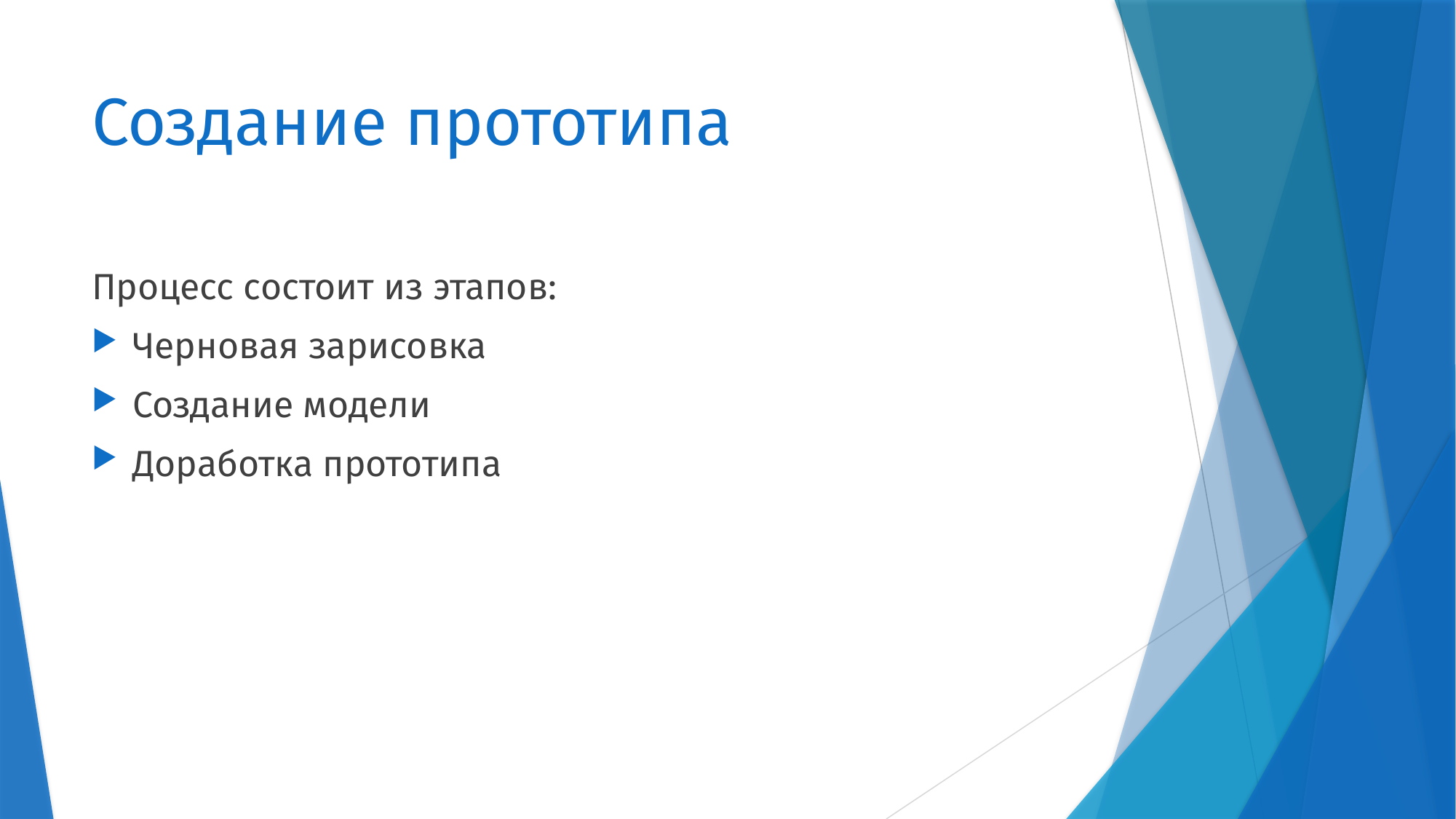

# Создание прототипа
Процесс состоит из этапов:
Черновая зарисовка
Создание модели
Доработка прототипа